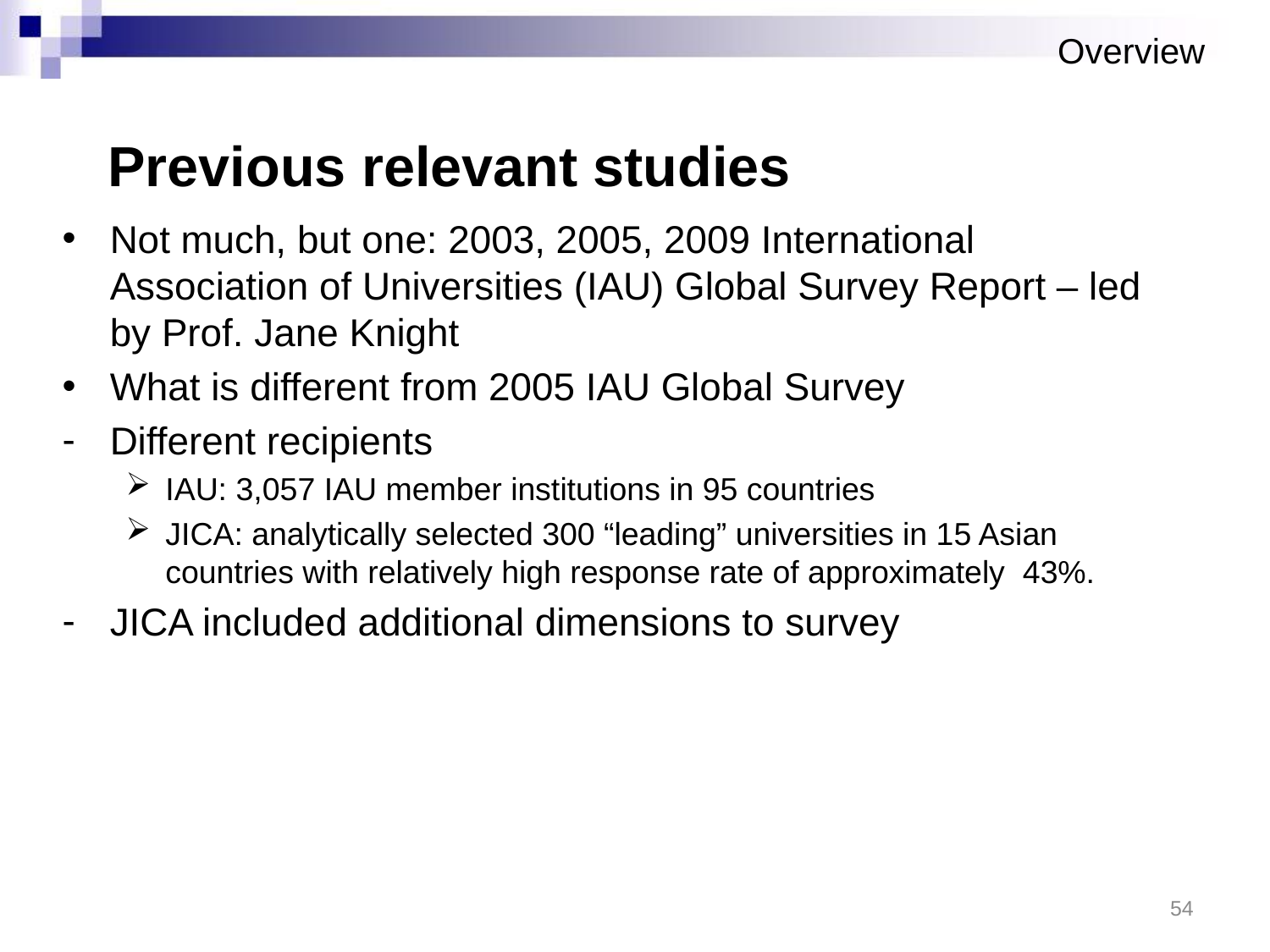

Overview
# Previous relevant studies
Not much, but one: 2003, 2005, 2009 International Association of Universities (IAU) Global Survey Report – led by Prof. Jane Knight
What is different from 2005 IAU Global Survey
Different recipients
IAU: 3,057 IAU member institutions in 95 countries
JICA: analytically selected 300 “leading” universities in 15 Asian countries with relatively high response rate of approximately  43%.
JICA included additional dimensions to survey

54